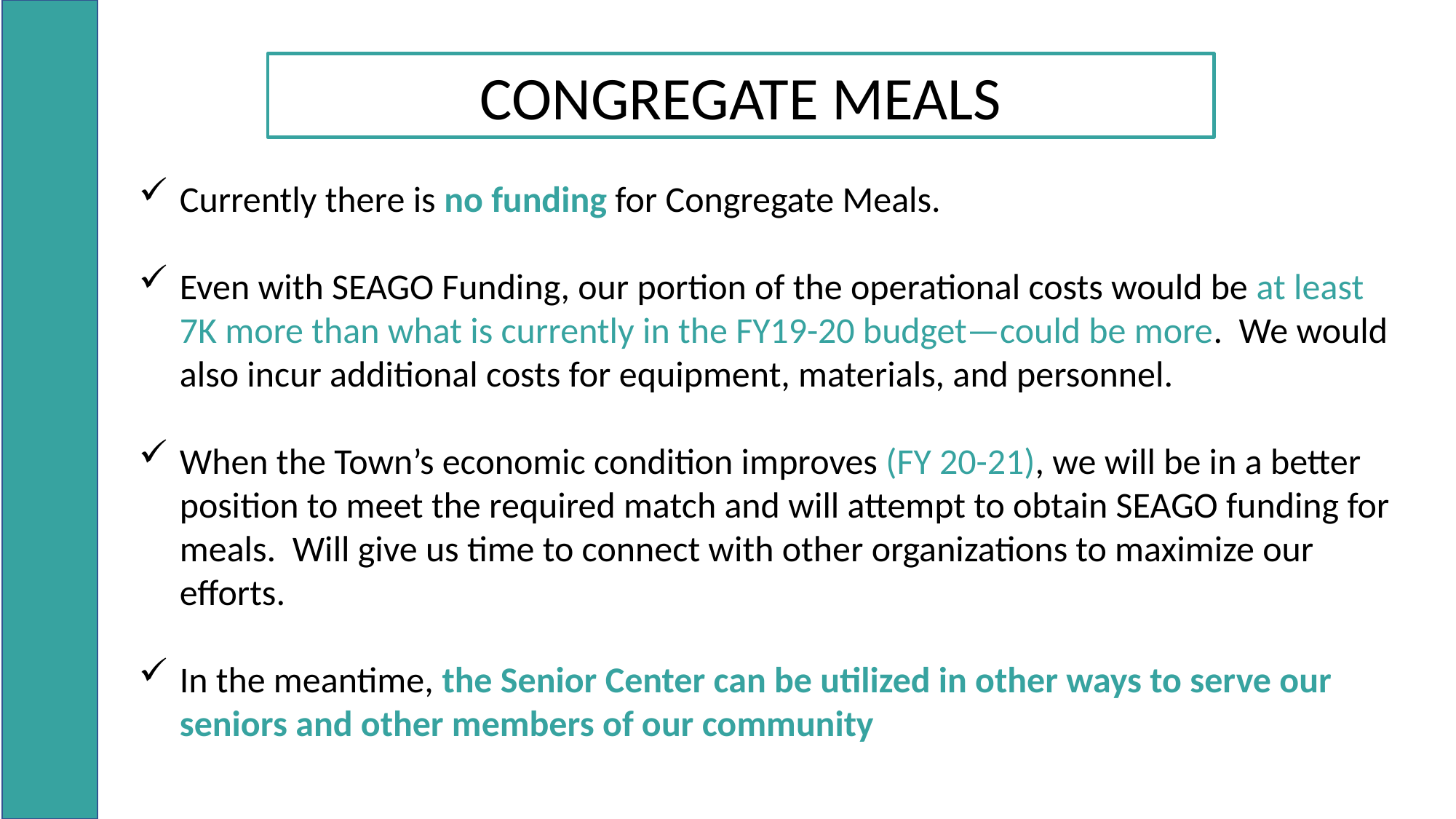

CONGREGATE MEALS
Currently there is no funding for Congregate Meals.

Even with SEAGO Funding, our portion of the operational costs would be at least 7K more than what is currently in the FY19-20 budget—could be more.  We would also incur additional costs for equipment, materials, and personnel.

When the Town’s economic condition improves (FY 20-21), we will be in a better position to meet the required match and will attempt to obtain SEAGO funding for meals.  Will give us time to connect with other organizations to maximize our efforts.

In the meantime, the Senior Center can be utilized in other ways to serve our seniors and other members of our community